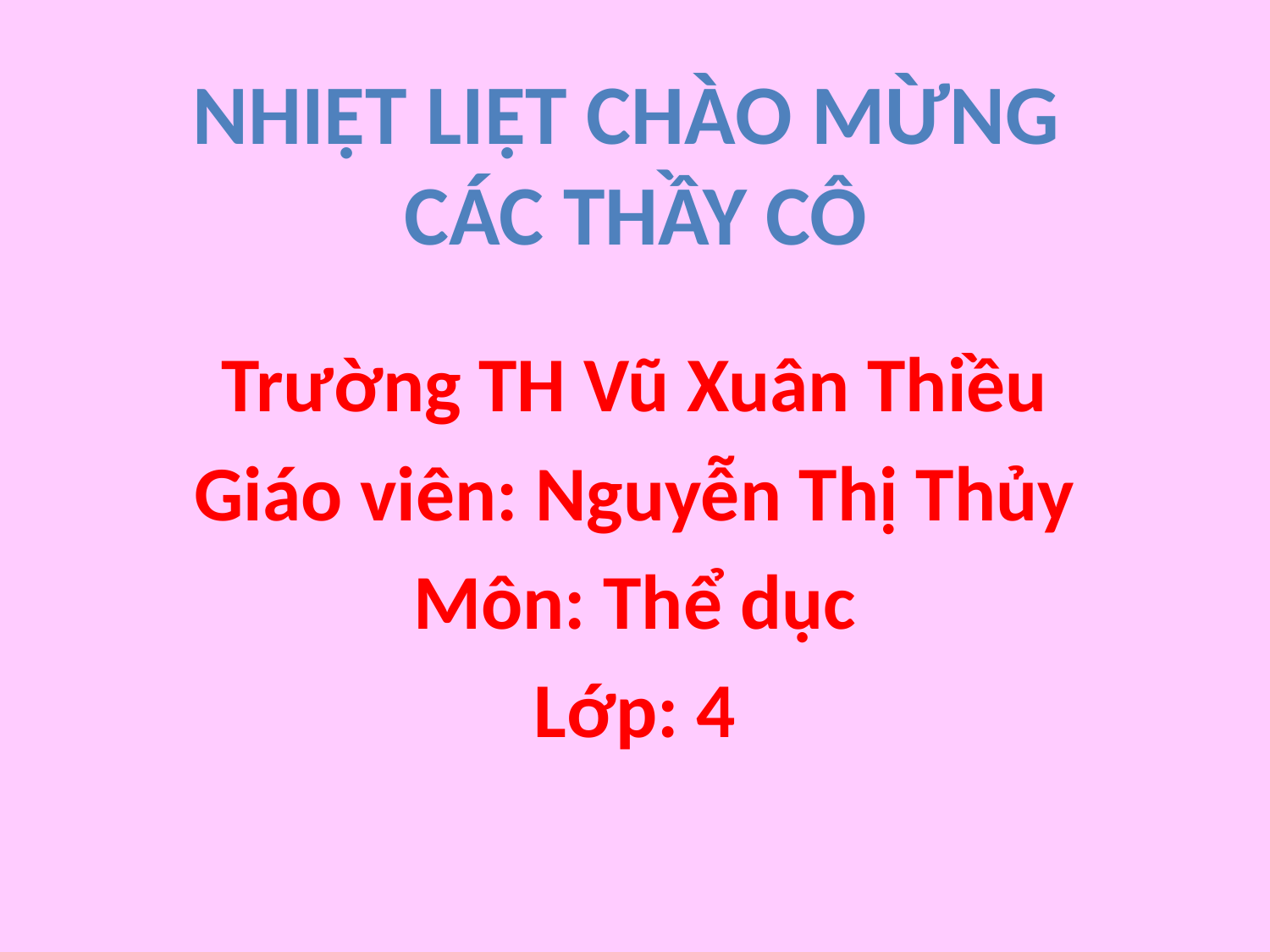

NHIỆT LIỆT CHÀO MỪNG
CÁC THẦY CÔ
Trường TH Vũ Xuân Thiều
Giáo viên: Nguyễn Thị Thủy
Môn: Thể dục
Lớp: 4